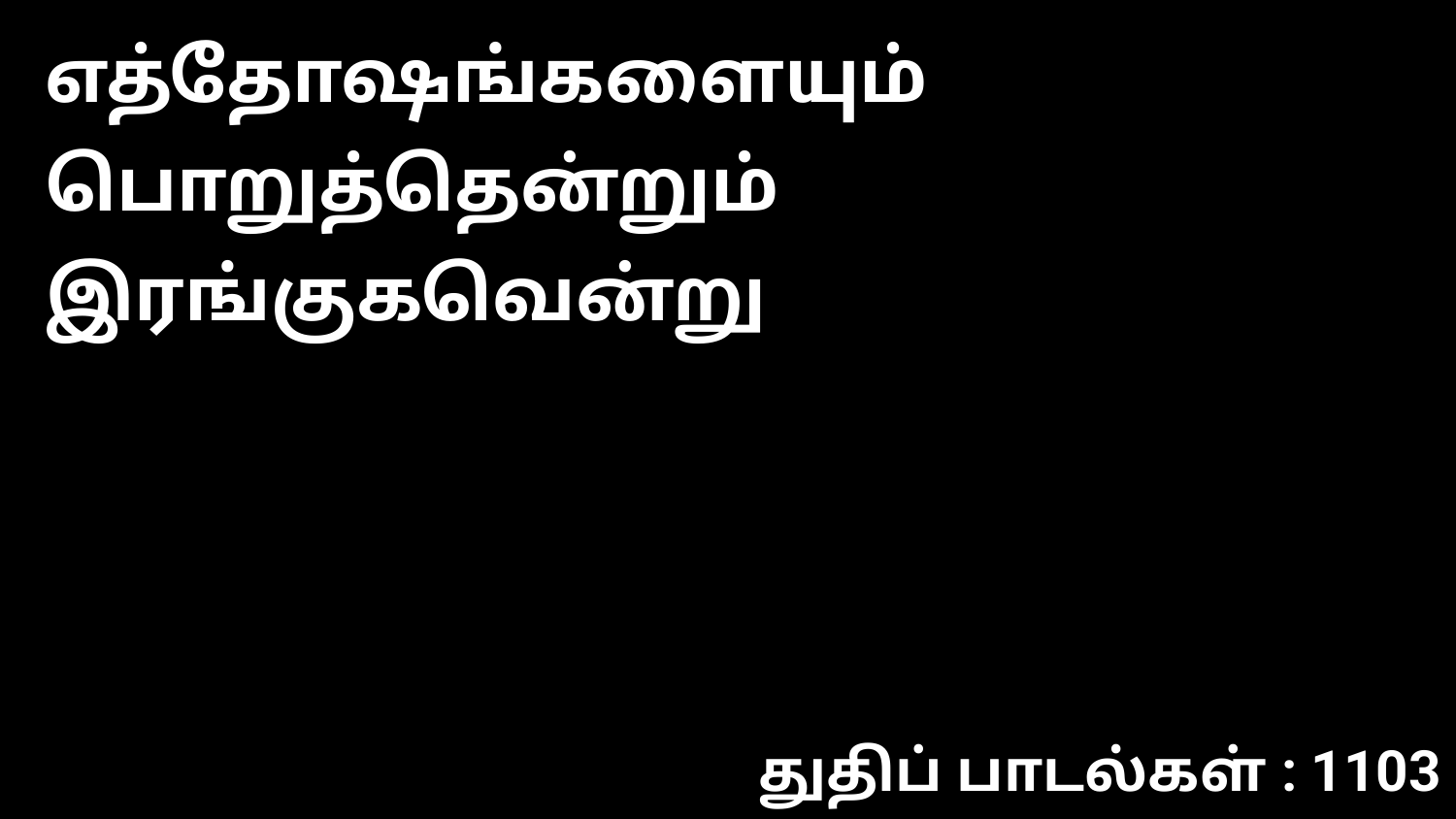

எத்தோஷங்களையும் பொறுத்தென்றும் இரங்குகவென்று
துதிப் பாடல்கள் : 1103